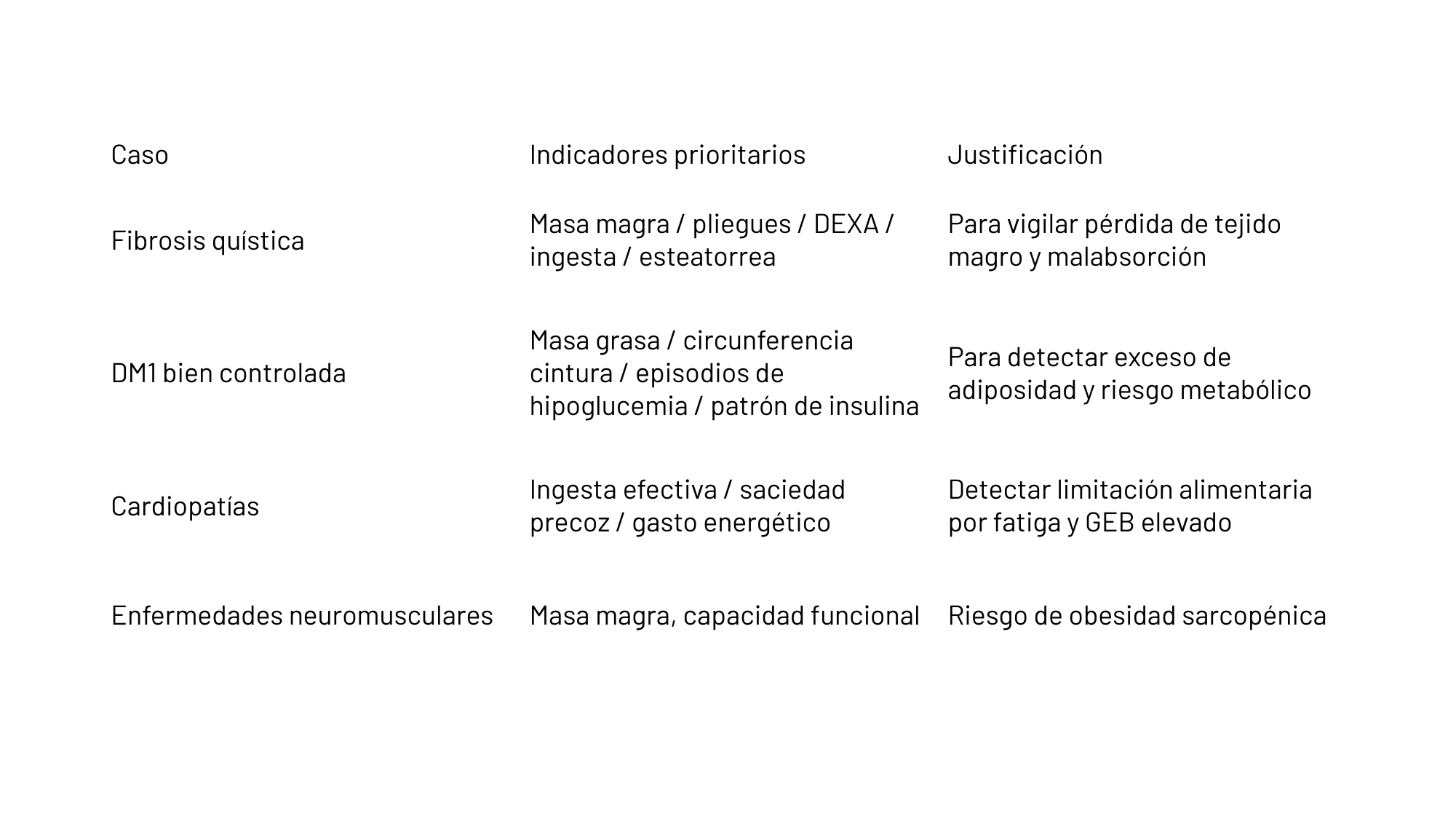

#
| Caso | Indicadores prioritarios | Justificación |
| --- | --- | --- |
| Fibrosis quística | Masa magra / pliegues / DEXA / ingesta / esteatorrea | Para vigilar pérdida de tejido magro y malabsorción |
| DM1 bien controlada | Masa grasa / circunferencia cintura / episodios de hipoglucemia / patrón de insulina | Para detectar exceso de adiposidad y riesgo metabólico |
| Cardiopatías | Ingesta efectiva / saciedad precoz / gasto energético | Detectar limitación alimentaria por fatiga y GEB elevado |
| Enfermedades neuromusculares | Masa magra, capacidad funcional | Riesgo de obesidad sarcopénica |